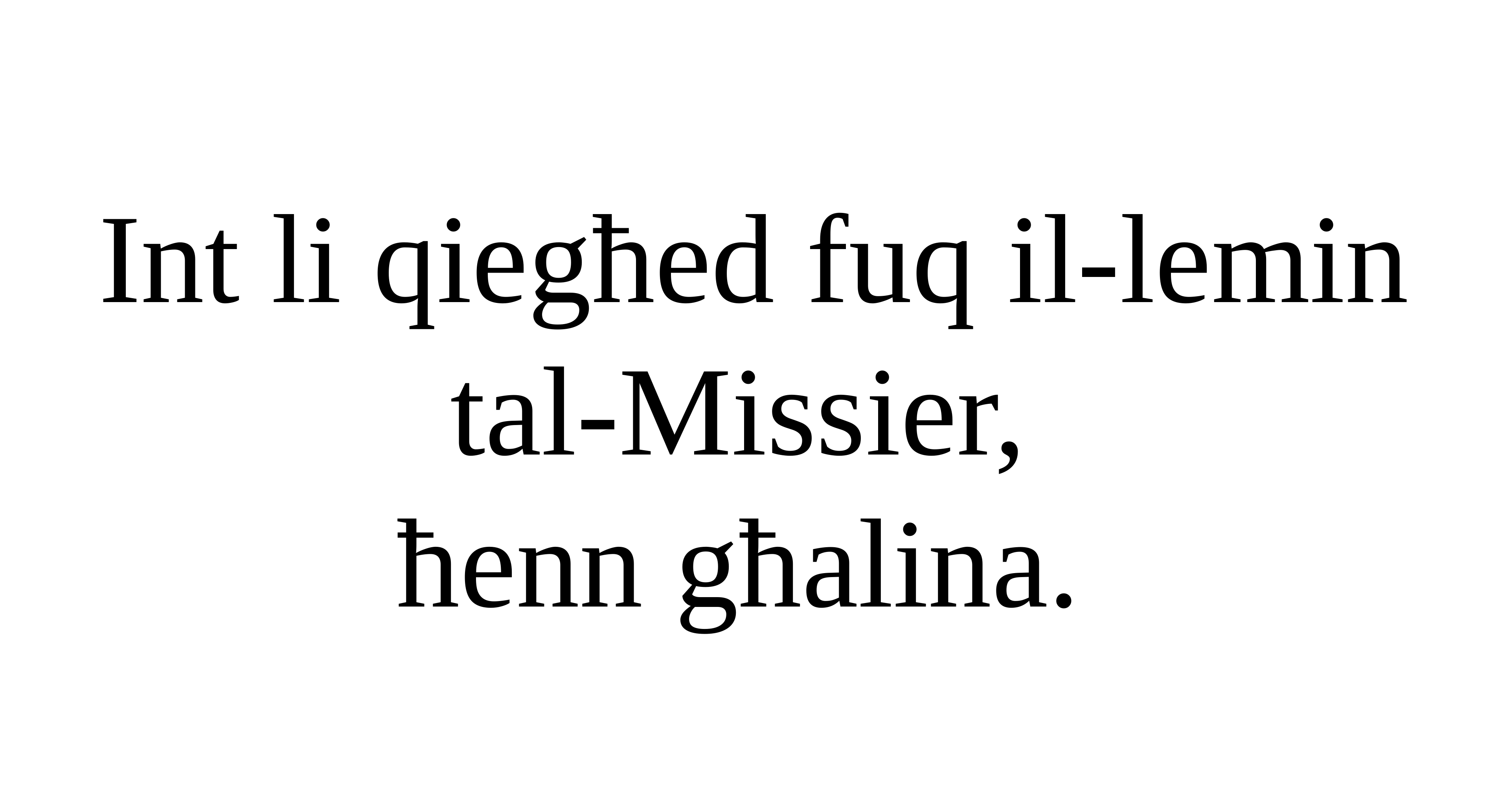

Int li qiegħed fuq il-lemin tal-Missier,
ħenn għalina.